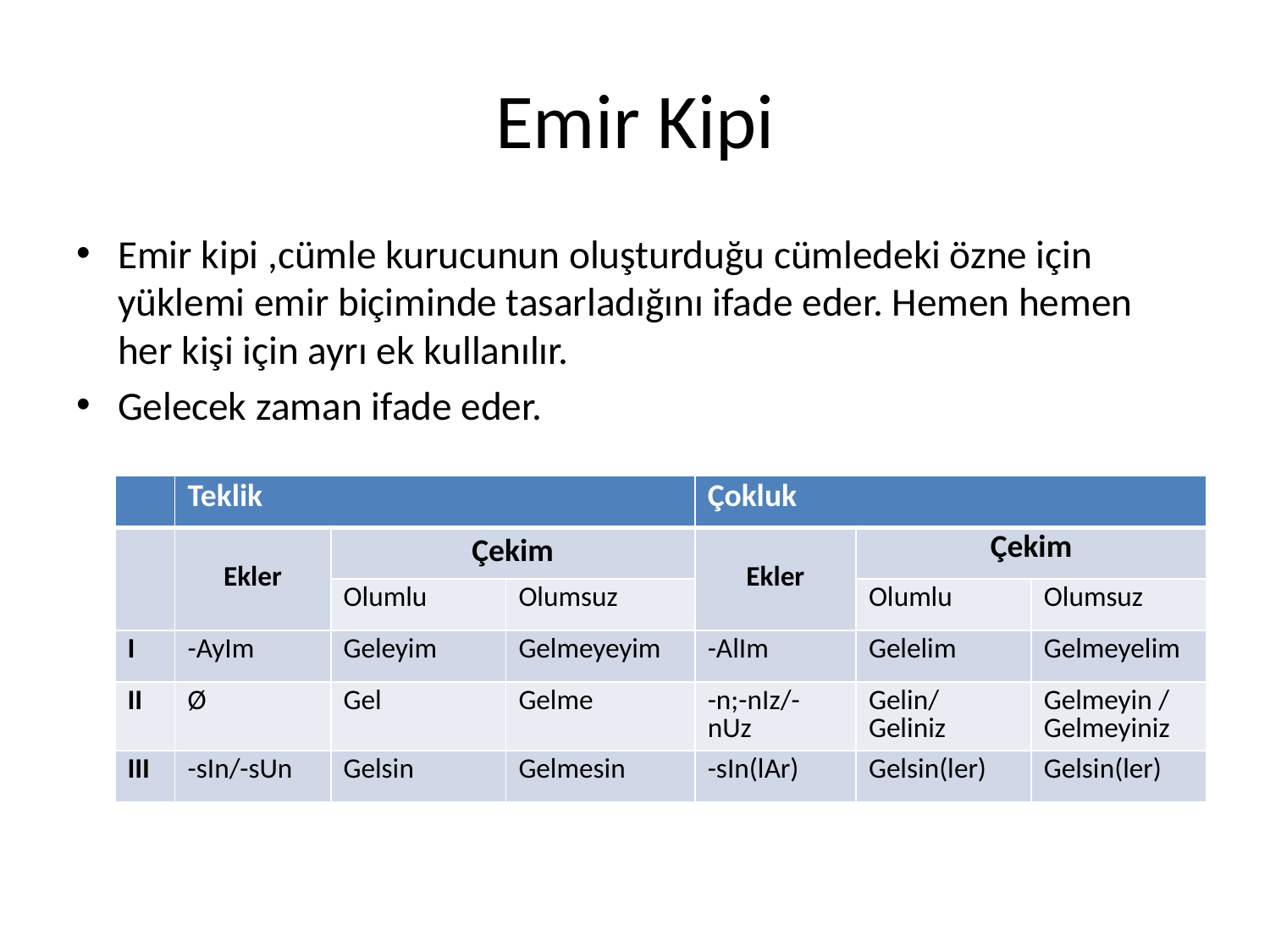

# Emir Kipi
Emir kipi ,cümle kurucunun oluşturduğu cümledeki özne için yüklemi emir biçiminde tasarladığını ifade eder. Hemen hemen her kişi için ayrı ek kullanılır.
Gelecek zaman ifade eder.

|  | Teklik |  |  | Çokluk |  |  |
| --- | --- | --- | --- | --- | --- | --- |
|  | Ekler | Çekim |  | Ekler | Çekim |  |
|  |  | Olumlu | Olumsuz |  | Olumlu | Olumsuz |
| I | -AyIm | Geleyim | Gelmeyeyim | -AlIm | Gelelim | Gelmeyelim |
| II | Ø | Gel | Gelme | -n;-nIz/-nUz | Gelin/ Geliniz | Gelmeyin / Gelmeyiniz |
| III | -sIn/-sUn | Gelsin | Gelmesin | -sIn(lAr) | Gelsin(ler) | Gelsin(ler) |